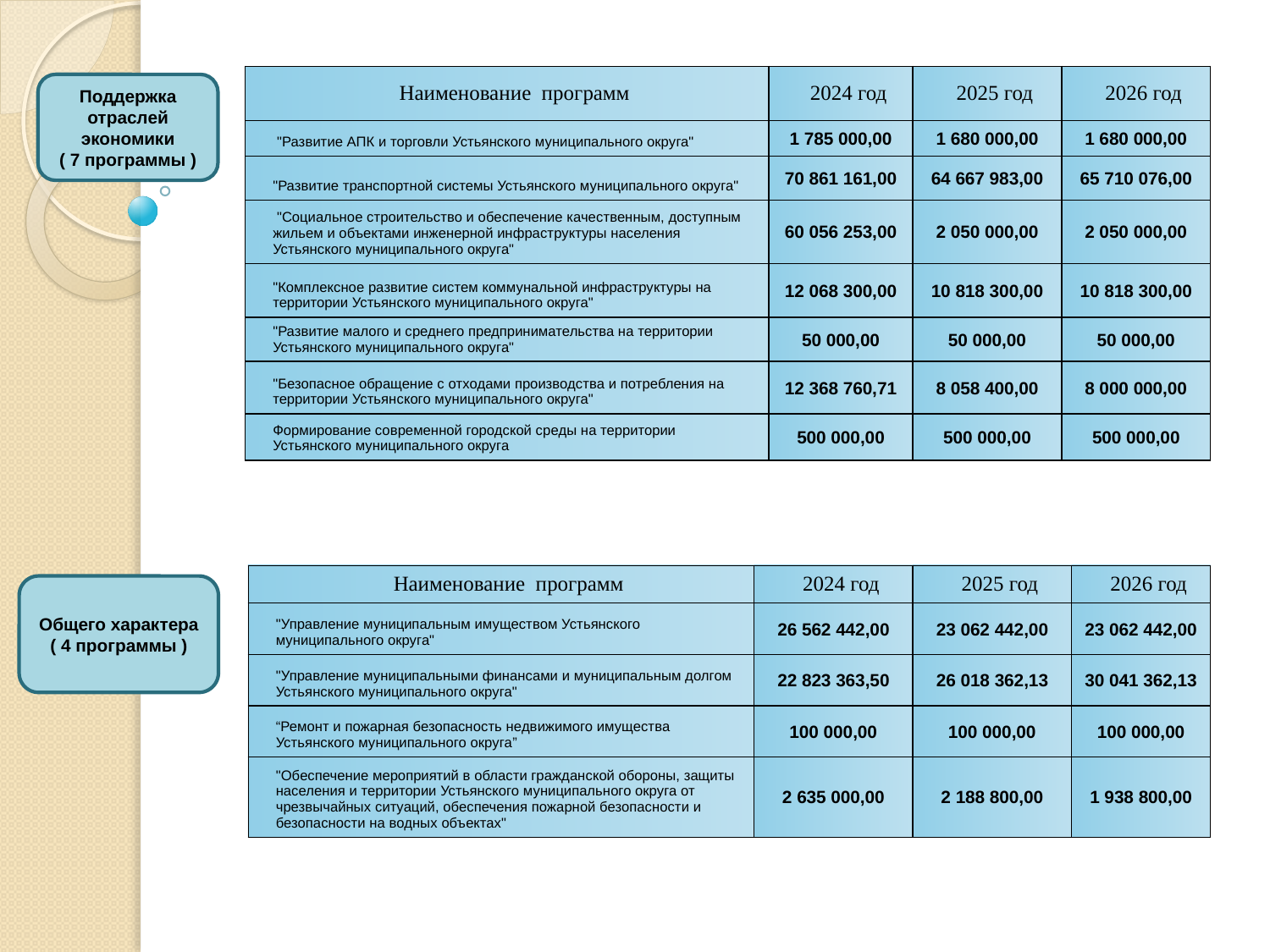

| Наименование программ | 2024 год | 2025 год | 2026 год |
| --- | --- | --- | --- |
| "Развитие АПК и торговли Устьянского муниципального округа" | 1 785 000,00 | 1 680 000,00 | 1 680 000,00 |
| "Развитие транспортной системы Устьянского муниципального округа" | 70 861 161,00 | 64 667 983,00 | 65 710 076,00 |
| "Социальное строительство и обеспечение качественным, доступным жильем и объектами инженерной инфраструктуры населения Устьянского муниципального округа" | 60 056 253,00 | 2 050 000,00 | 2 050 000,00 |
| "Комплексное развитие систем коммунальной инфраструктуры на территории Устьянского муниципального округа" | 12 068 300,00 | 10 818 300,00 | 10 818 300,00 |
| "Развитие малого и среднего предпринимательства на территории Устьянского муниципального округа" | 50 000,00 | 50 000,00 | 50 000,00 |
| "Безопасное обращение с отходами производства и потребления на территории Устьянского муниципального округа" | 12 368 760,71 | 8 058 400,00 | 8 000 000,00 |
| Формирование современной городской среды на территории Устьянского муниципального округа | 500 000,00 | 500 000,00 | 500 000,00 |
Поддержка отраслей экономики
( 7 программы )
| Наименование программ | 2024 год | 2025 год | 2026 год |
| --- | --- | --- | --- |
| "Управление муниципальным имуществом Устьянского муниципального округа" | 26 562 442,00 | 23 062 442,00 | 23 062 442,00 |
| "Управление муниципальными финансами и муниципальным долгом Устьянского муниципального округа" | 22 823 363,50 | 26 018 362,13 | 30 041 362,13 |
| “Ремонт и пожарная безопасность недвижимого имущества Устьянского муниципального округа” | 100 000,00 | 100 000,00 | 100 000,00 |
| "Обеспечение мероприятий в области гражданской обороны, защиты населения и территории Устьянского муниципального округа от чрезвычайных ситуаций, обеспечения пожарной безопасности и безопасности на водных объектах" | 2 635 000,00 | 2 188 800,00 | 1 938 800,00 |
Общего характера
( 4 программы )